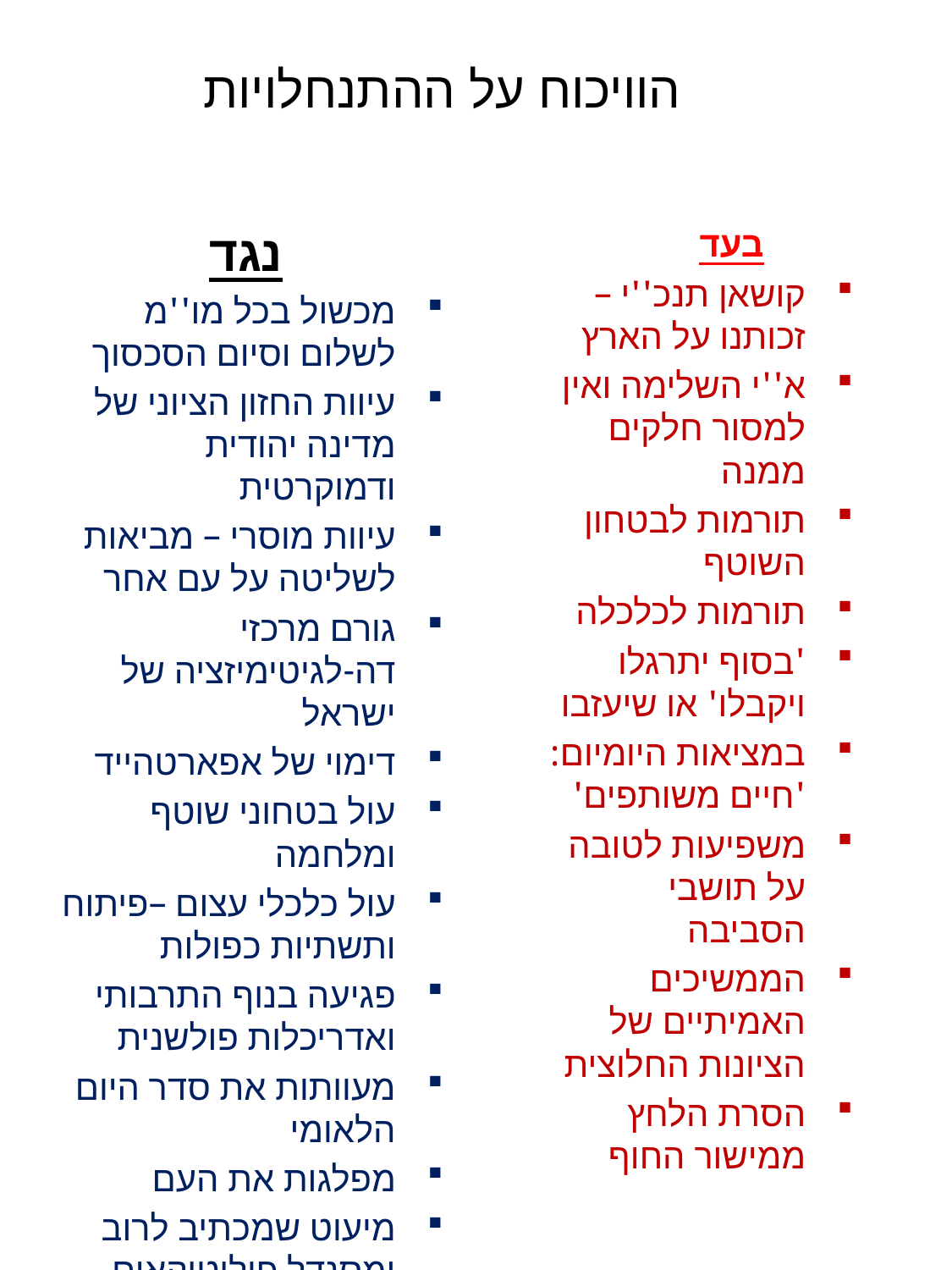

# הוויכוח על ההתנחלויות
נגד
מכשול בכל מו''מ לשלום וסיום הסכסוך
עיוות החזון הציוני של מדינה יהודית ודמוקרטית
עיוות מוסרי – מביאות לשליטה על עם אחר
גורם מרכזי דה-לגיטימיזציה של ישראל
דימוי של אפארטהייד
עול בטחוני שוטף ומלחמה
עול כלכלי עצום –פיתוח ותשתיות כפולות
פגיעה בנוף התרבותי ואדריכלות פולשנית
מעוותות את סדר היום הלאומי
מפלגות את העם
מיעוט שמכתיב לרוב ומסנדל פוליטיקאים לקיצוניות
בעד
קושאן תנכ''י –זכותנו על הארץ
א''י השלימה ואין למסור חלקים ממנה
תורמות לבטחון השוטף
תורמות לכלכלה
'בסוף יתרגלו ויקבלו' או שיעזבו
במציאות היומיום: 'חיים משותפים'
משפיעות לטובה על תושבי הסביבה
הממשיכים האמיתיים של הציונות החלוצית
הסרת הלחץ ממישור החוף